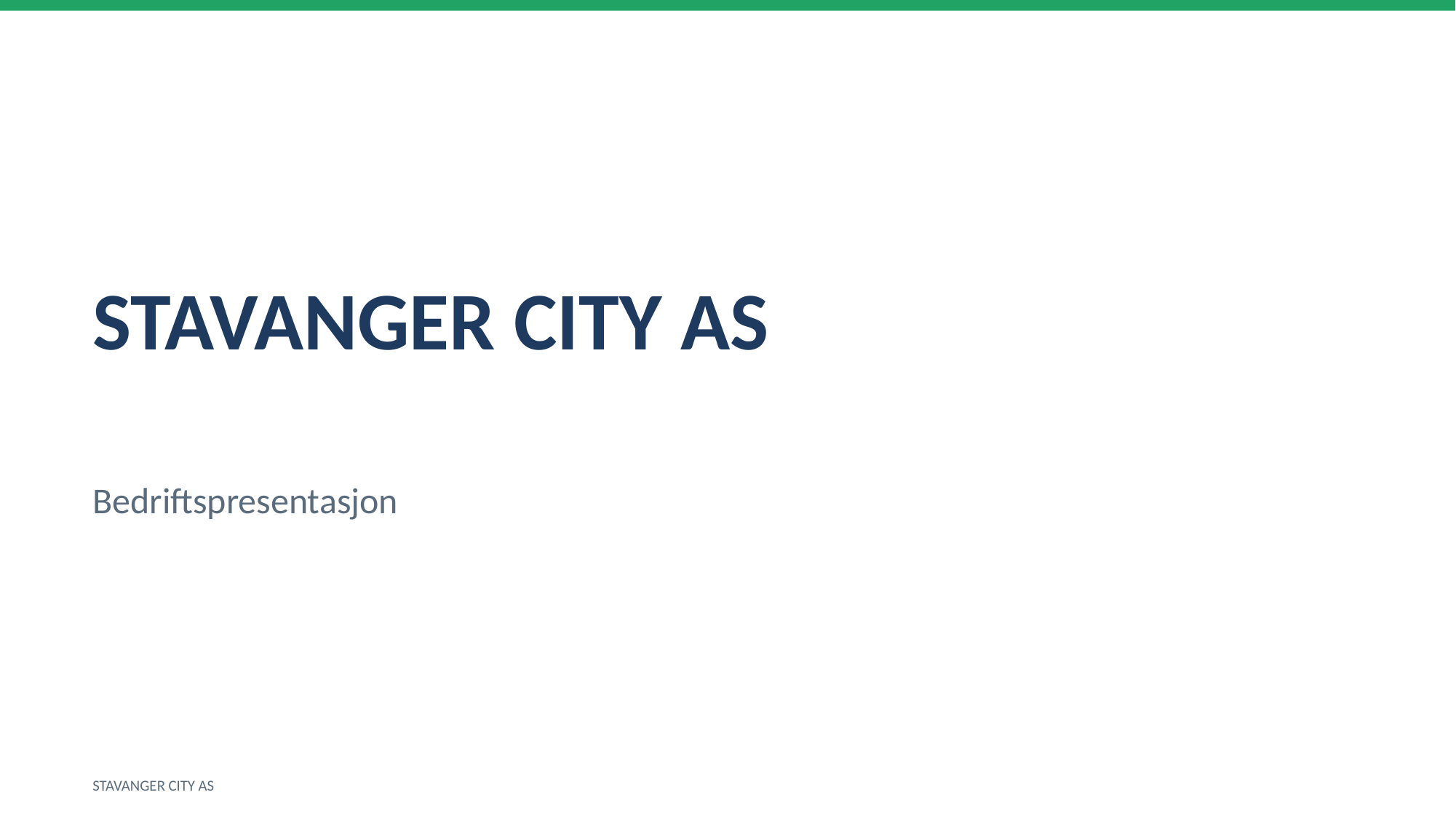

STAVANGER CITY AS
Bedriftspresentasjon
STAVANGER CITY AS